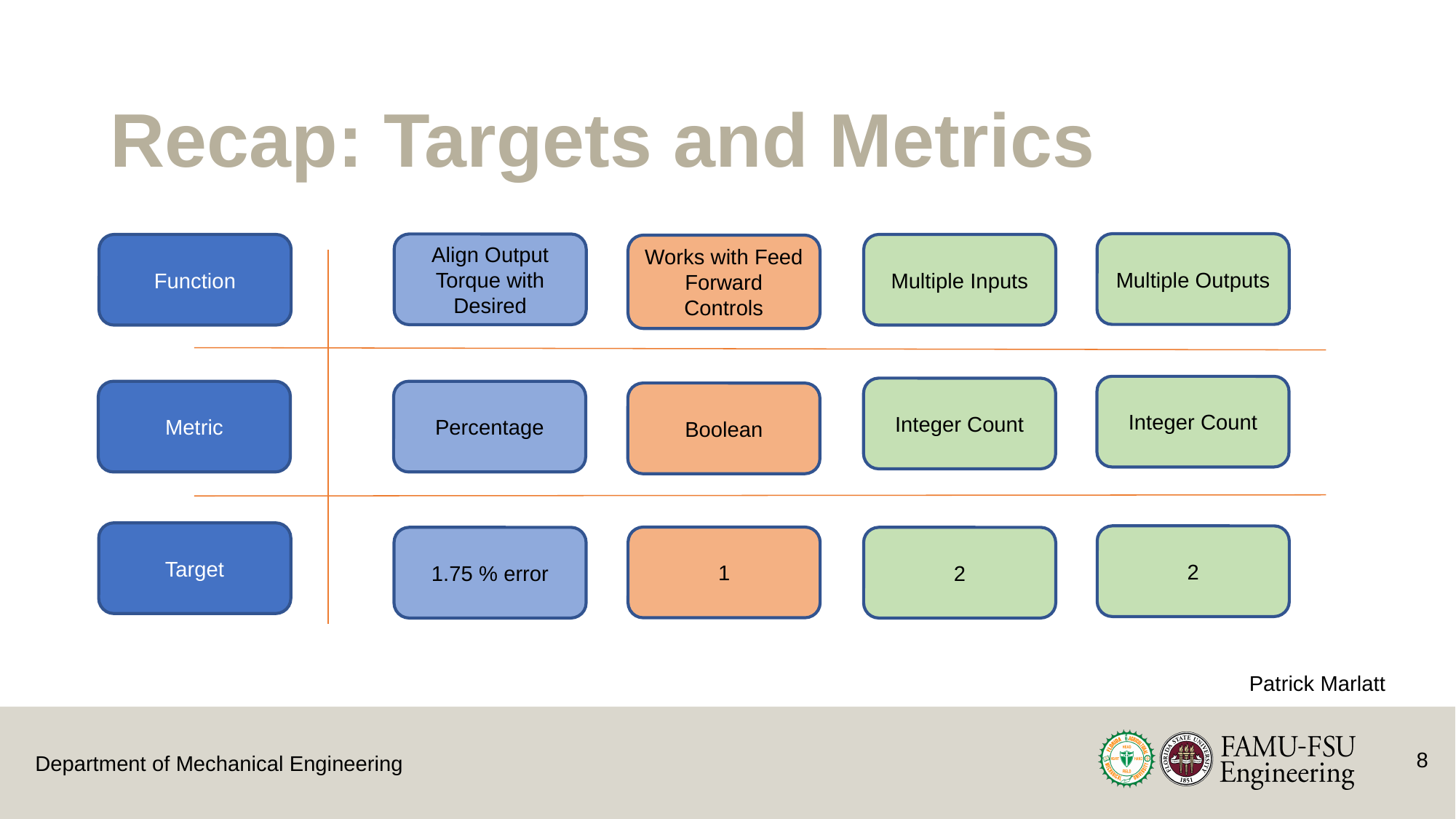

# Recap: Targets and Metrics
Multiple Outputs
Align Output Torque with Desired
Function
Multiple Inputs
Works with Feed Forward Controls
Integer Count
Integer Count
Metric
Percentage
Boolean
Target
2
1
2
1.75 % error
Patrick Marlatt

8